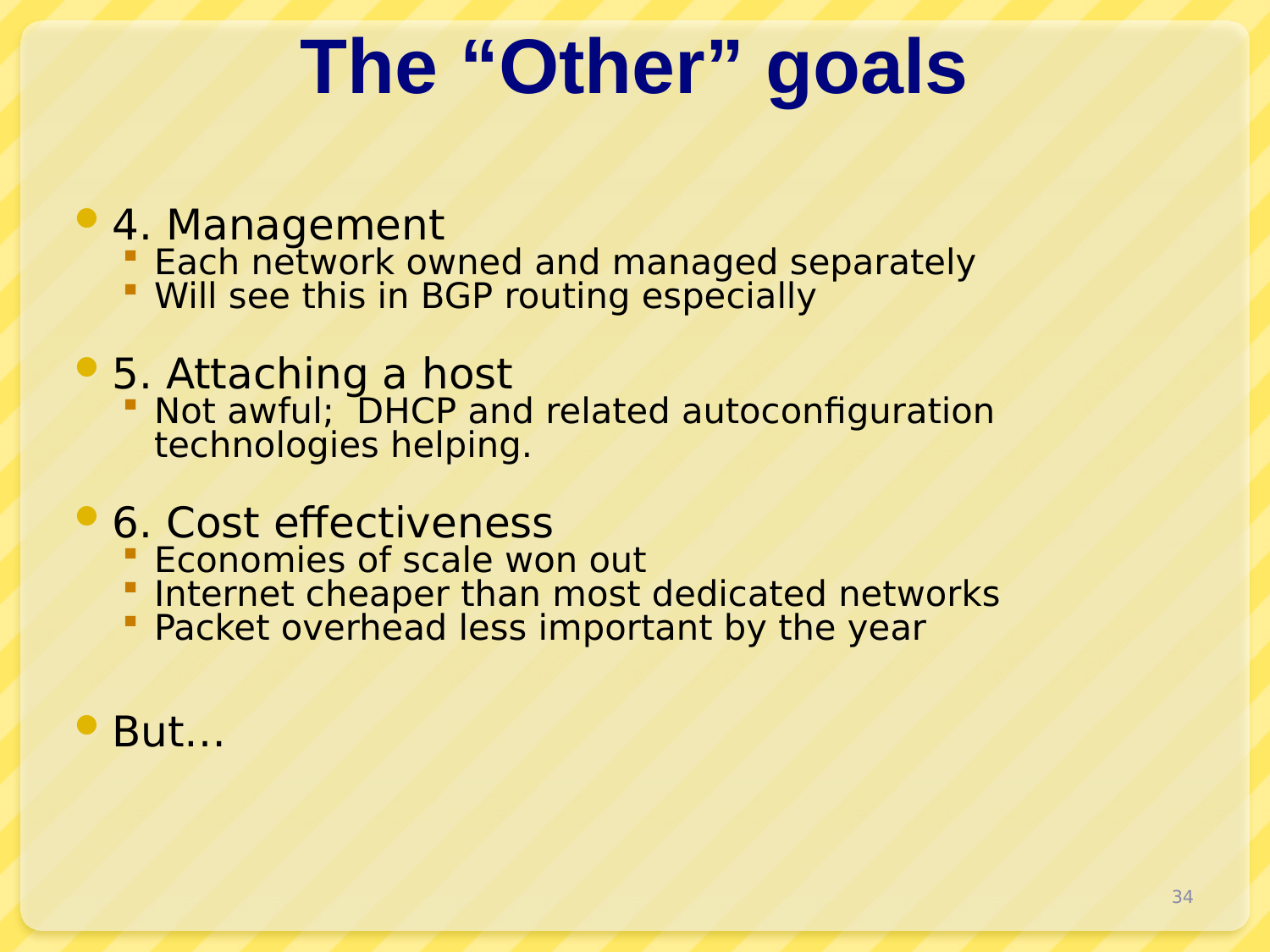

# The “Other” goals
4. Management
Each network owned and managed separately
Will see this in BGP routing especially

5. Attaching a host
Not awful;  DHCP and related autoconfiguration technologies helping.

6. Cost effectiveness
Economies of scale won out
Internet cheaper than most dedicated networks
Packet overhead less important by the year

But…
34